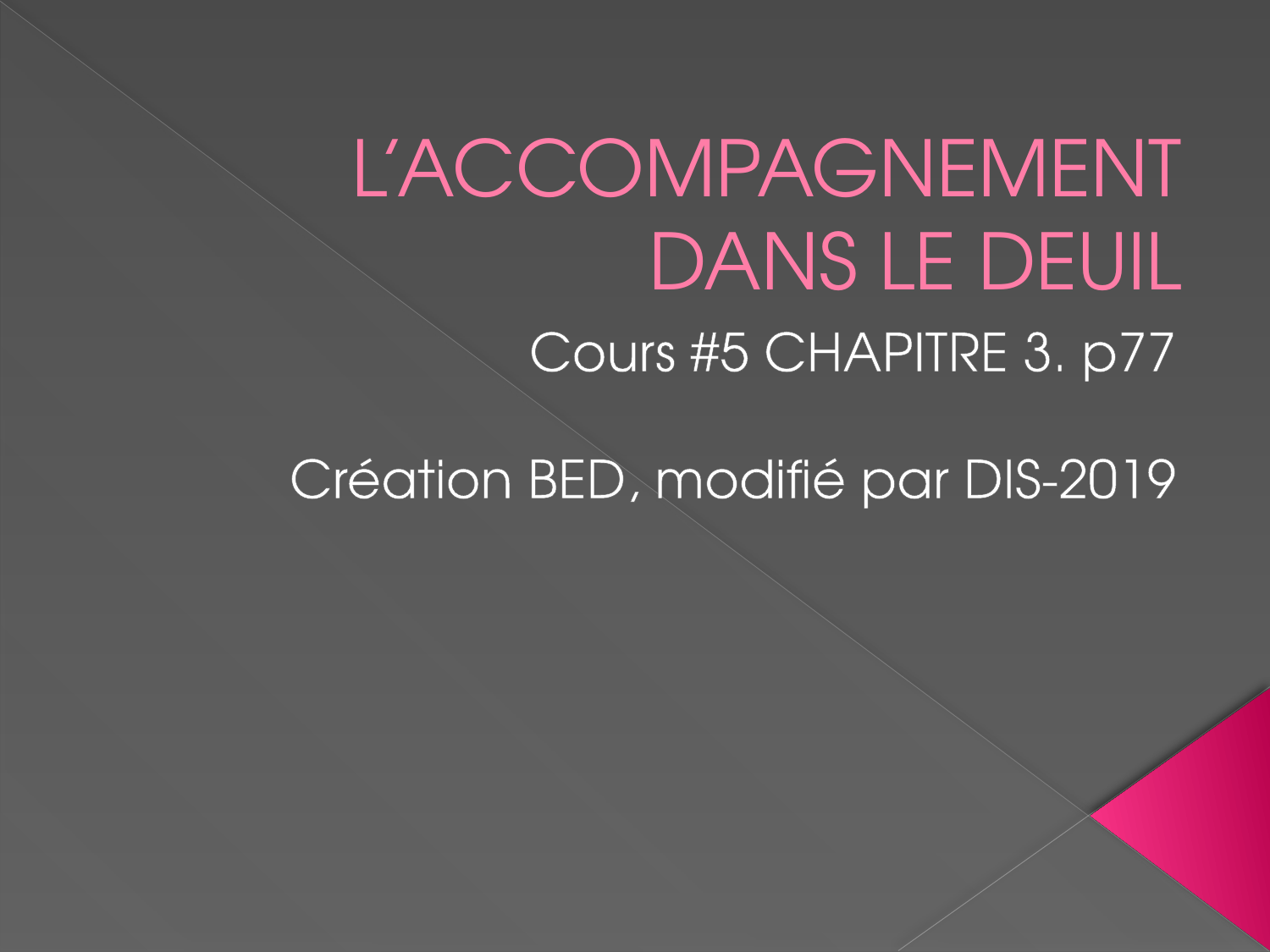

# L’ACCOMPAGNEMENT DANS LE DEUIL
Cours #5 CHAPITRE 3. p77

Création BED, modifié par DIS-2019